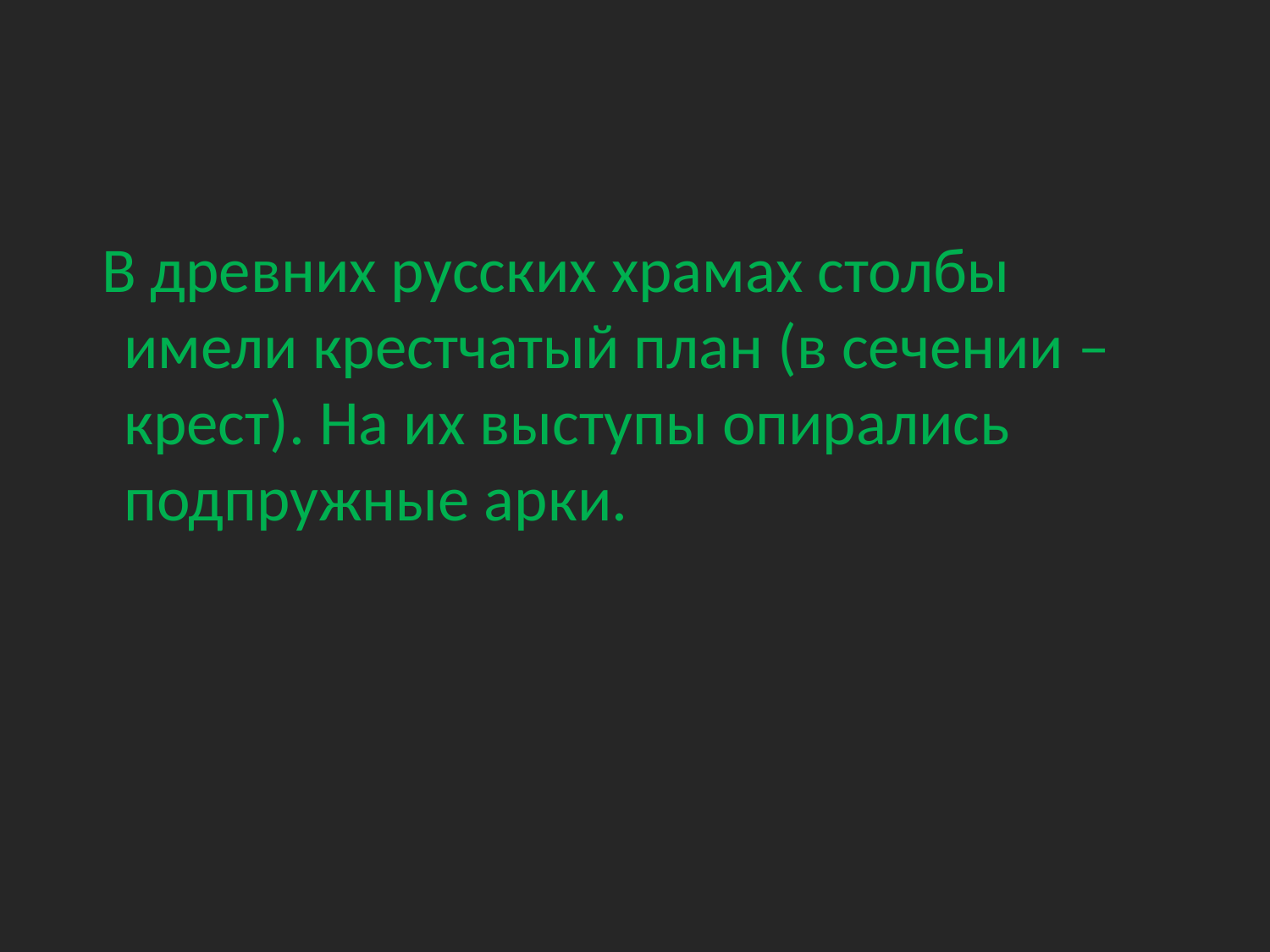

#
  В древних русских храмах столбы имели крестчатый план (в сечении – крест). На их выступы опирались подпружные арки.